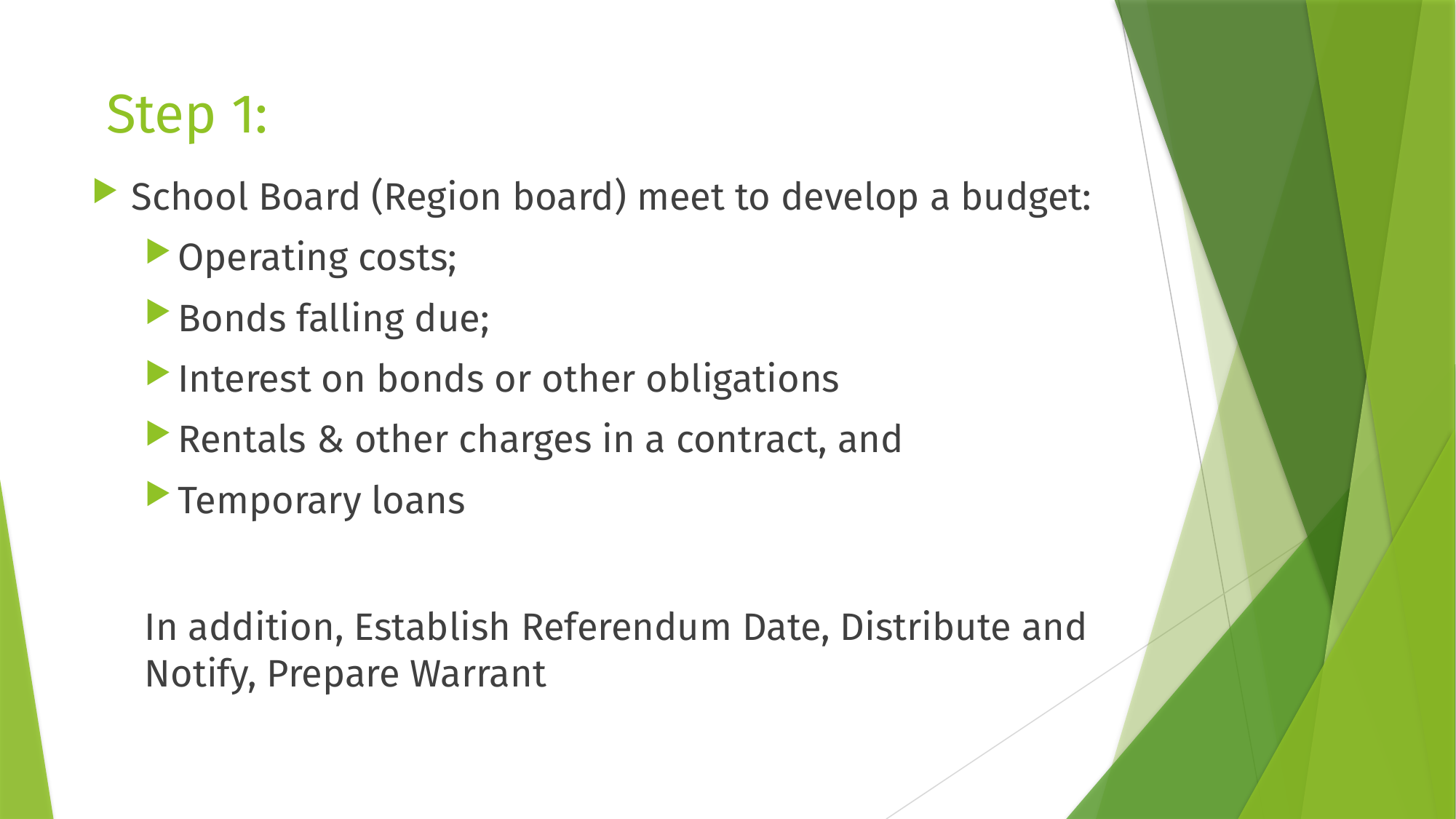

# Step 1:
School Board (Region board) meet to develop a budget:
Operating costs;
Bonds falling due;
Interest on bonds or other obligations
Rentals & other charges in a contract, and
Temporary loans

In addition, Establish Referendum Date, Distribute and Notify, Prepare Warrant